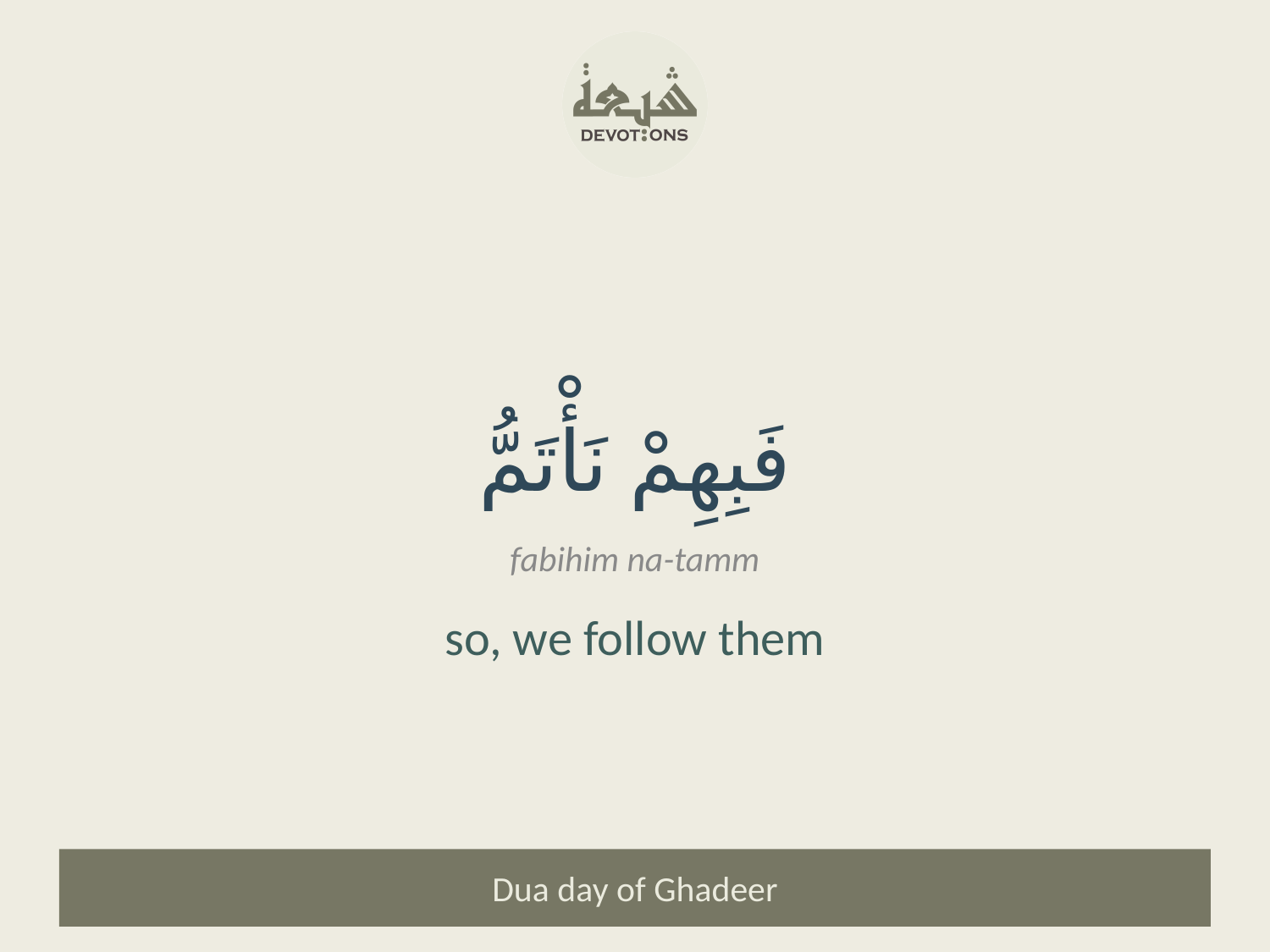

فَبِهِمْ نَأْتَمُّ
fabihim na-tamm
so, we follow them
Dua day of Ghadeer